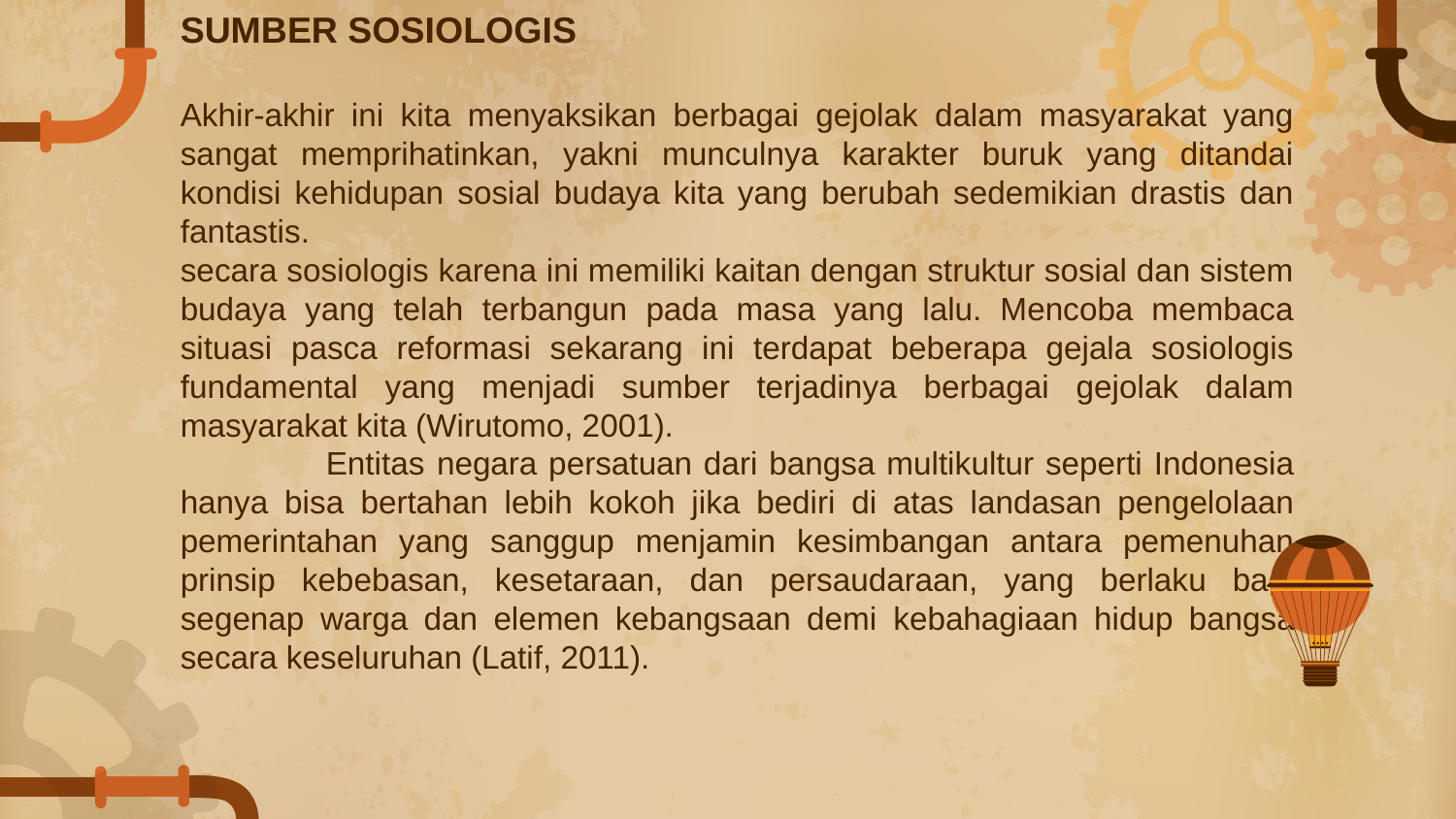

SUMBER SOSIOLOGIS

Akhir-akhir ini kita menyaksikan berbagai gejolak dalam masyarakat yang sangat memprihatinkan, yakni munculnya karakter buruk yang ditandai kondisi kehidupan sosial budaya kita yang berubah sedemikian drastis dan fantastis.
secara sosiologis karena ini memiliki kaitan dengan struktur sosial dan sistem budaya yang telah terbangun pada masa yang lalu. Mencoba membaca situasi pasca reformasi sekarang ini terdapat beberapa gejala sosiologis fundamental yang menjadi sumber terjadinya berbagai gejolak dalam masyarakat kita (Wirutomo, 2001).
	Entitas negara persatuan dari bangsa multikultur seperti Indonesia hanya bisa bertahan lebih kokoh jika bediri di atas landasan pengelolaan pemerintahan yang sanggup menjamin kesimbangan antara pemenuhan prinsip kebebasan, kesetaraan, dan persaudaraan, yang berlaku bagi segenap warga dan elemen kebangsaan demi kebahagiaan hidup bangsa secara keseluruhan (Latif, 2011).